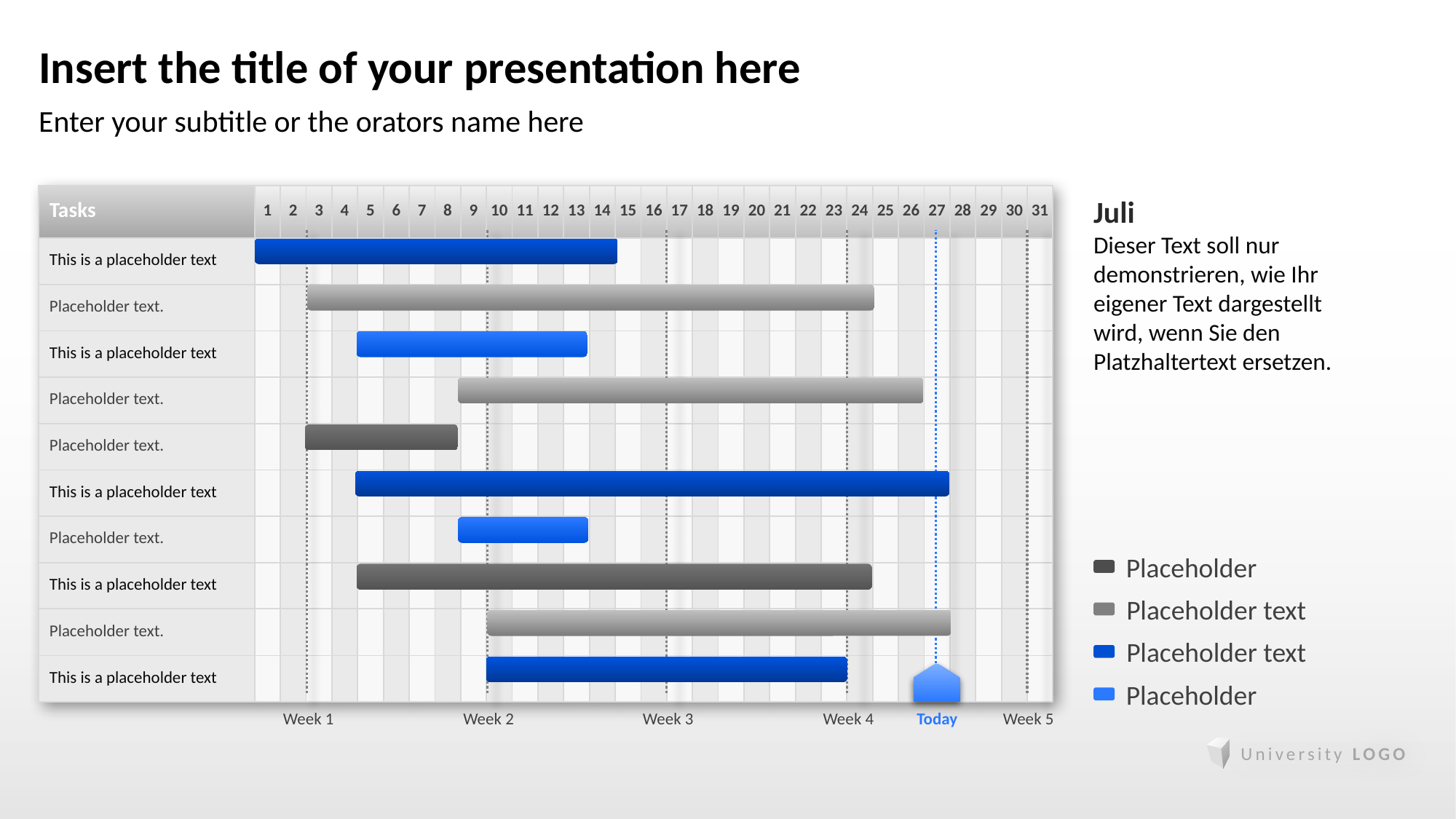

# Insert the title of your presentation here
Enter your subtitle or the orators name here
Juli
Dieser Text soll nur demonstrieren, wie Ihr eigener Text dargestellt wird, wenn Sie den Platzhaltertext ersetzen.
| Tasks | 1 | 2 | 3 | 4 | 5 | 6 | 7 | 8 | 9 | 10 | 11 | 12 | 13 | 14 | 15 | 16 | 17 | 18 | 19 | 20 | 21 | 22 | 23 | 24 | 25 | 26 | 27 | 28 | 29 | 30 | 31 |
| --- | --- | --- | --- | --- | --- | --- | --- | --- | --- | --- | --- | --- | --- | --- | --- | --- | --- | --- | --- | --- | --- | --- | --- | --- | --- | --- | --- | --- | --- | --- | --- |
| This is a placeholder text |  |  |  |  |  |  |  |  |  |  |  |  |  |  |  |  |  |  |  |  |  |  |  |  |  |  |  |  |  |  |  |
| Placeholder text. |  |  |  |  |  |  |  |  |  |  |  |  |  |  |  |  |  |  |  |  |  |  |  |  |  |  |  |  |  |  |  |
| This is a placeholder text |  |  |  |  |  |  |  |  |  |  |  |  |  |  |  |  |  |  |  |  |  |  |  |  |  |  |  |  |  |  |  |
| Placeholder text. |  |  |  |  |  |  |  |  |  |  |  |  |  |  |  |  |  |  |  |  |  |  |  |  |  |  |  |  |  |  |  |
| Placeholder text. |  |  |  |  |  |  |  |  |  |  |  |  |  |  |  |  |  |  |  |  |  |  |  |  |  |  |  |  |  |  |  |
| This is a placeholder text |  |  |  |  |  |  |  |  |  |  |  |  |  |  |  |  |  |  |  |  |  |  |  |  |  |  |  |  |  |  |  |
| Placeholder text. |  |  |  |  |  |  |  |  |  |  |  |  |  |  |  |  |  |  |  |  |  |  |  |  |  |  |  |  |  |  |  |
| This is a placeholder text |  |  |  |  |  |  |  |  |  |  |  |  |  |  |  |  |  |  |  |  |  |  |  |  |  |  |  |  |  |  |  |
| Placeholder text. |  |  |  |  |  |  |  |  |  |  |  |  |  |  |  |  |  |  |  |  |  |  |  |  |  |  |  |  |  |  |  |
| This is a placeholder text |  |  |  |  |  |  |  |  |  |  |  |  |  |  |  |  |  |  |  |  |  |  |  |  |  |  |  |  |  |  |  |

Today
Week 1
Week 2
Week 3
Week 4
Week 5

Placeholder

Placeholder text

Placeholder text

Placeholder